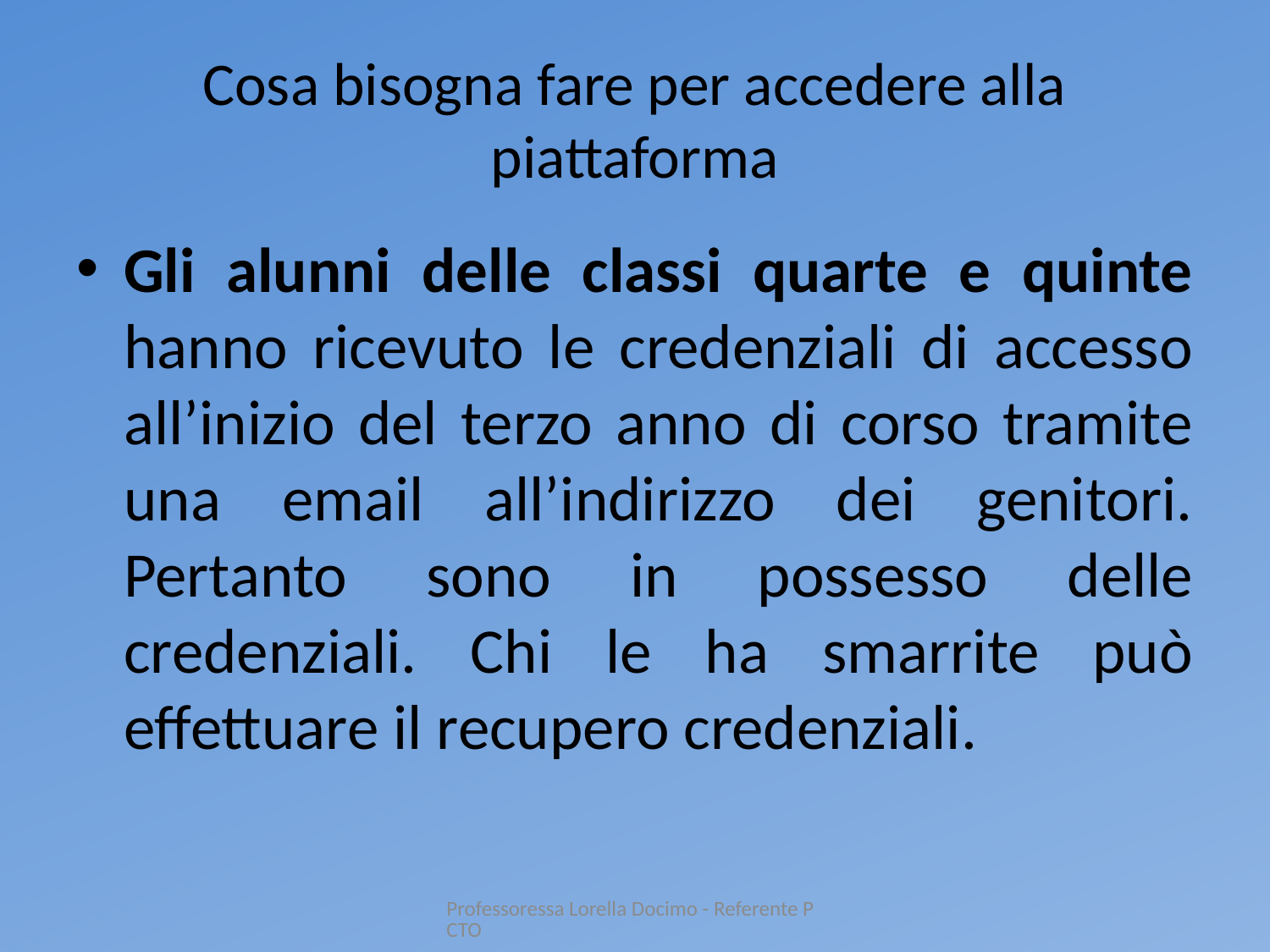

# Cosa bisogna fare per accedere alla piattaforma
Gli alunni delle classi quarte e quinte hanno ricevuto le credenziali di accesso all’inizio del terzo anno di corso tramite una email all’indirizzo dei genitori. Pertanto sono in possesso delle credenziali. Chi le ha smarrite può effettuare il recupero credenziali.
Professoressa Lorella Docimo - Referente PCTO